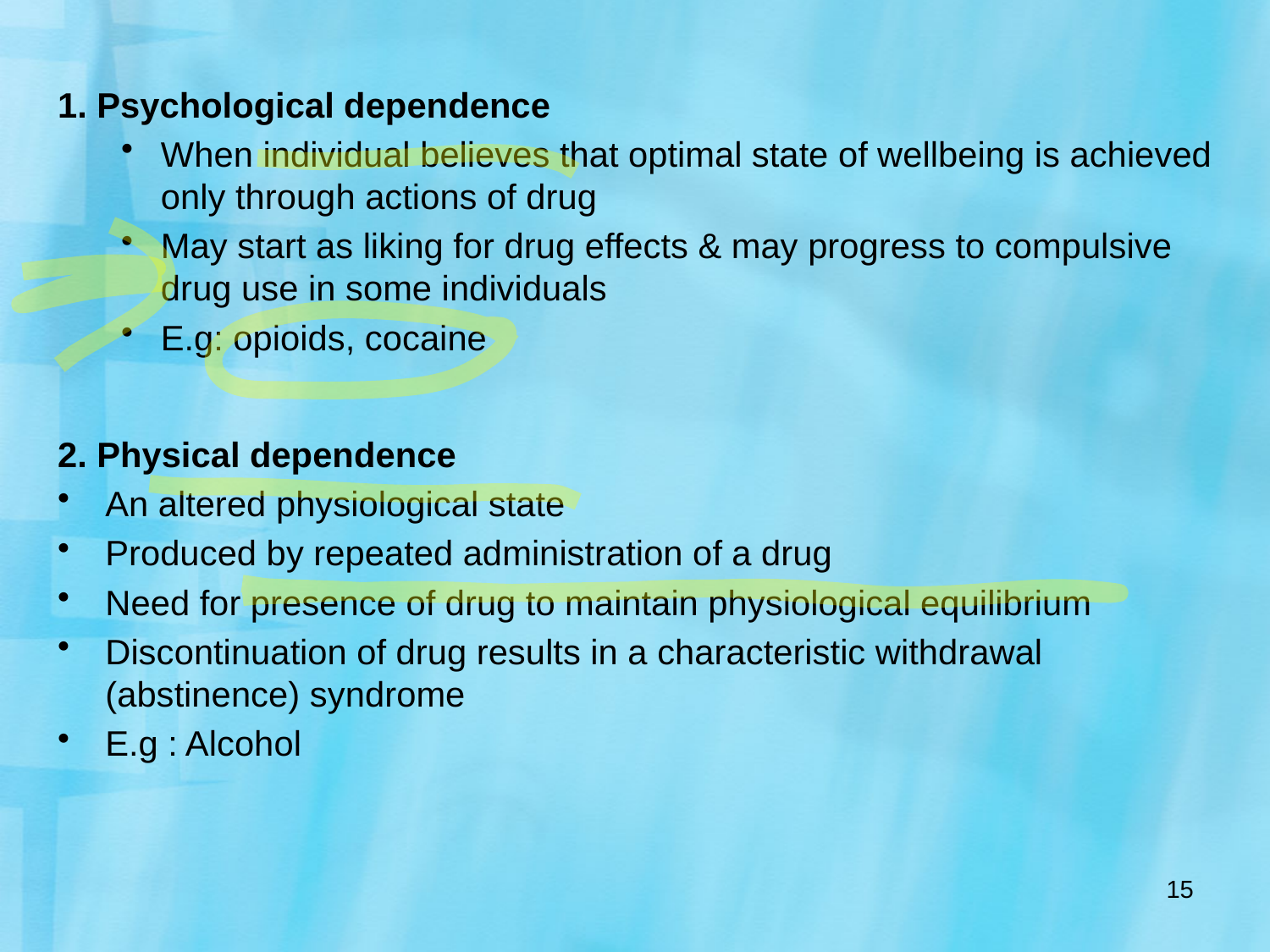

1. Psychological dependence
When individual believes that optimal state of wellbeing is achieved only through actions of drug
May start as liking for drug effects & may progress to compulsive drug use in some individuals
E.g: opioids, cocaine

2. Physical dependence
An altered physiological state
Produced by repeated administration of a drug
Need for presence of drug to maintain physiological equilibrium
Discontinuation of drug results in a characteristic withdrawal (abstinence) syndrome
E.g : Alcohol

15